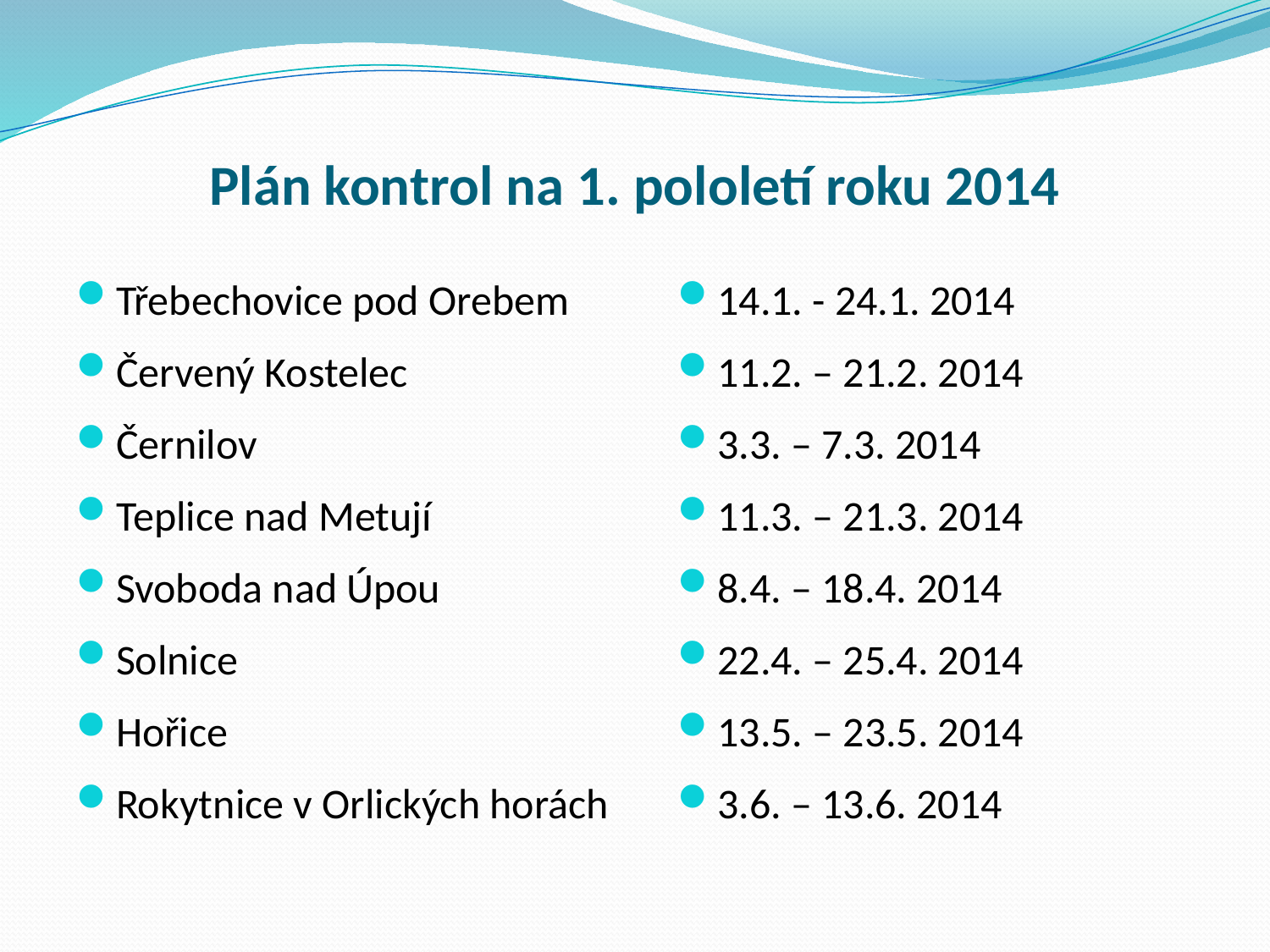

# Plán kontrol na 1. pololetí roku 2014
Třebechovice pod Orebem
Červený Kostelec
Černilov
Teplice nad Metují
Svoboda nad Úpou
Solnice
Hořice
Rokytnice v Orlických horách

14.1. - 24.1. 2014
11.2. – 21.2. 2014
3.3. – 7.3. 2014
11.3. – 21.3. 2014
8.4. – 18.4. 2014
22.4. – 25.4. 2014
13.5. – 23.5. 2014
3.6. – 13.6. 2014